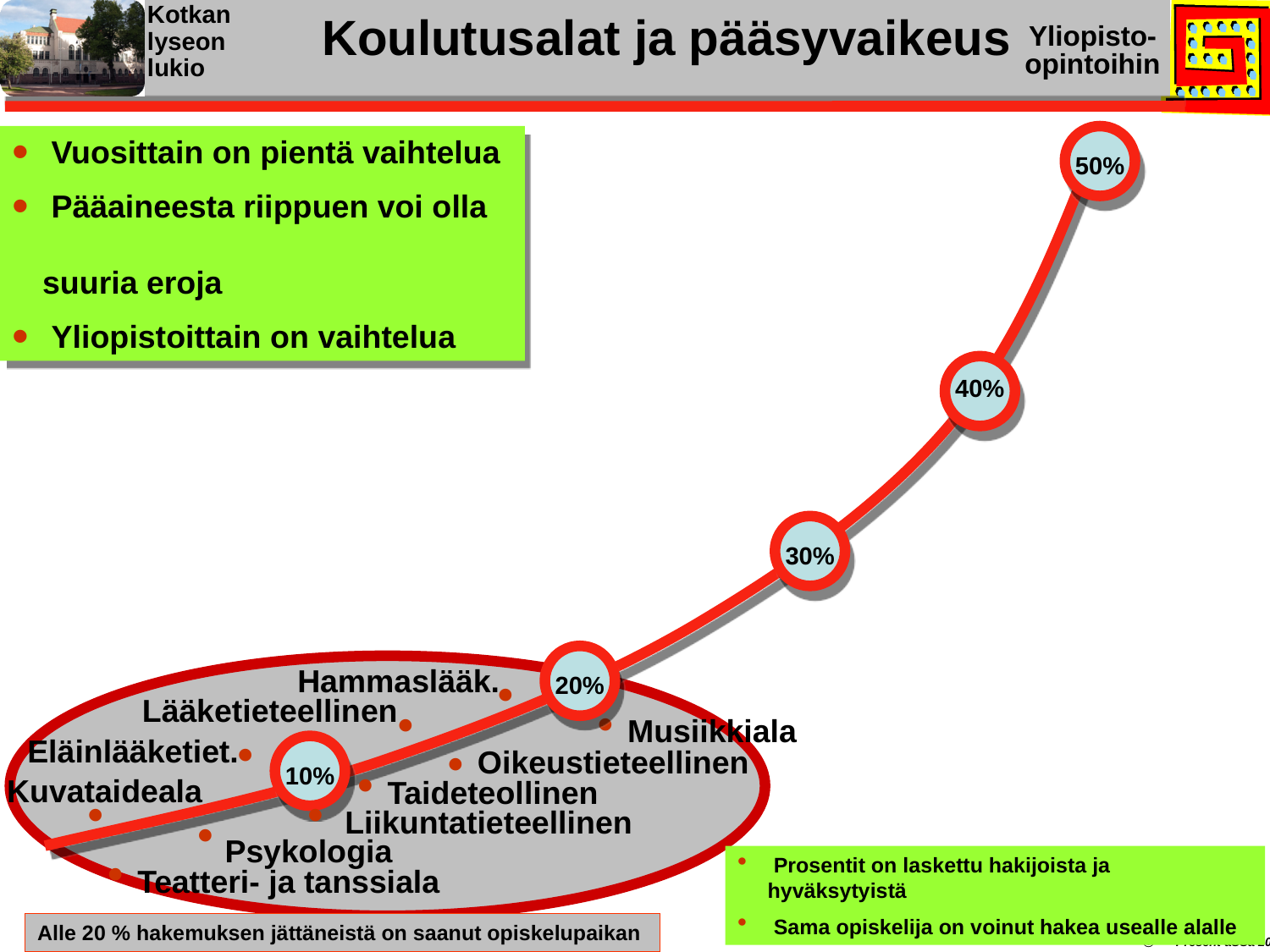

# Koulutusalat ja pääsyvaikeus
 Vuosittain on pientä vaihtelua
 Pääaineesta riippuen voi olla                                                suuria eroja
 Yliopistoittain on vaihtelua

50%

40%

30%

Hammaslääk.

20%

Lääketieteellinen
Musiikkiala

Eläinlääketiet.

Oikeustieteellinen

10%
Kuvataideala
Taideteollinen

Liikuntatieteellinen

Psykologia
 Prosentit on laskettu hakijoista ja hyväksytyistä
 Sama opiskelija on voinut hakea usealle alalle
Teatteri- ja tanssiala
Alle 20 % hakemuksen jättäneistä on saanut opiskelupaikan